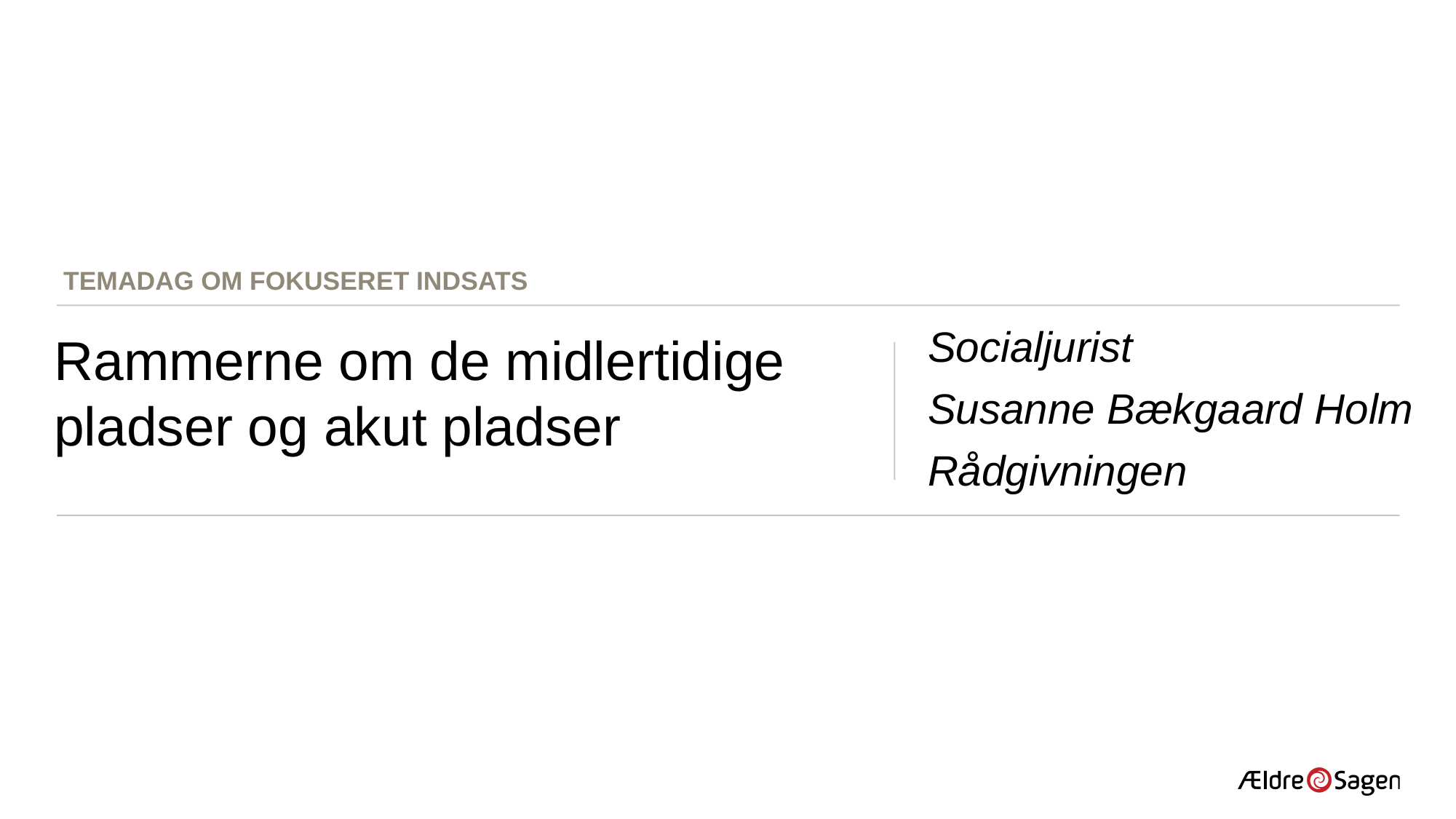

Temadag om fokuseret indsats

Socialjurist

Susanne Bækgaard Holm

Rådgivningen
# Rammerne om de midlertidige pladser og akut pladser